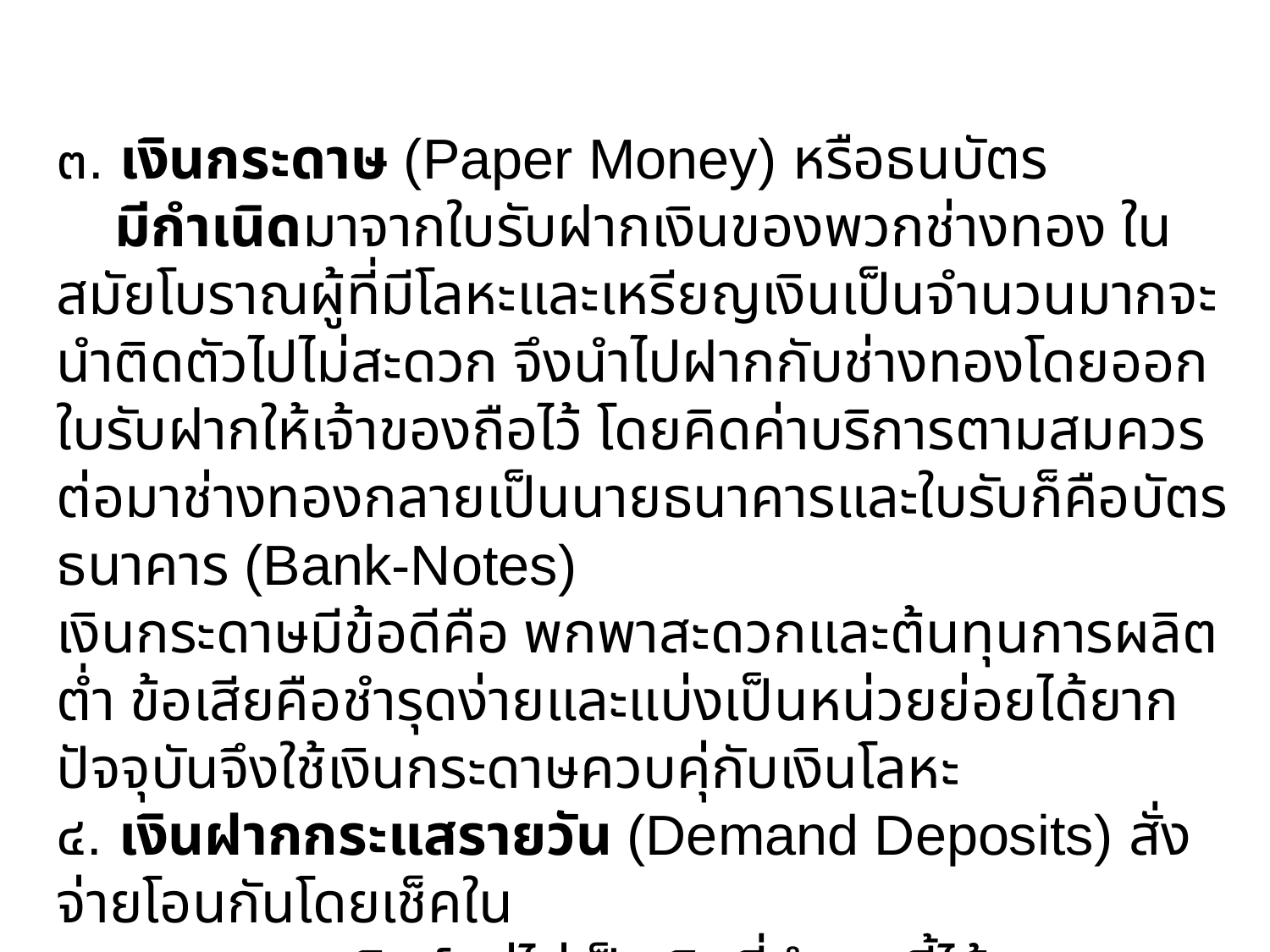

๓. เงินกระดาษ (Paper Money) หรือธนบัตร
    มีกำเนิดมาจากใบรับฝากเงินของพวกช่างทอง ในสมัยโบราณผู้ที่มีโลหะและเหรียญเงินเป็นจำนวนมากจะนำติดตัวไปไม่สะดวก จึงนำไปฝากกับช่างทองโดยออกใบรับฝากให้เจ้าของถือไว้ โดยคิดค่าบริการตามสมควร ต่อมาช่างทองกลายเป็นนายธนาคารและใบรับก็คือบัตรธนาคาร (Bank-Notes)
เงินกระดาษมีข้อดีคือ พกพาสะดวกและต้นทุนการผลิตต่ำ ข้อเสียคือชำรุดง่ายและแบ่งเป็นหน่วยย่อยได้ยาก ปัจจุบันจึงใช้เงินกระดาษควบคุ่กับเงินโลหะ
๔. เงินฝากกระแสรายวัน (Demand Deposits) สั่งจ่ายโอนกันโดยเช็คใน
   ธนาคารพาณิชย์แต่ไม่เป็นเงินที่ชำระหนี้ได้ตามกฏหมายเพราะเจ้าหนี้สามารถปฏิเสธการรับชำระด้วยเช็คได้ ในปัจจุบันเงินชนิดนี้มีความสำคัญกว่าเงินชนิดอื่น